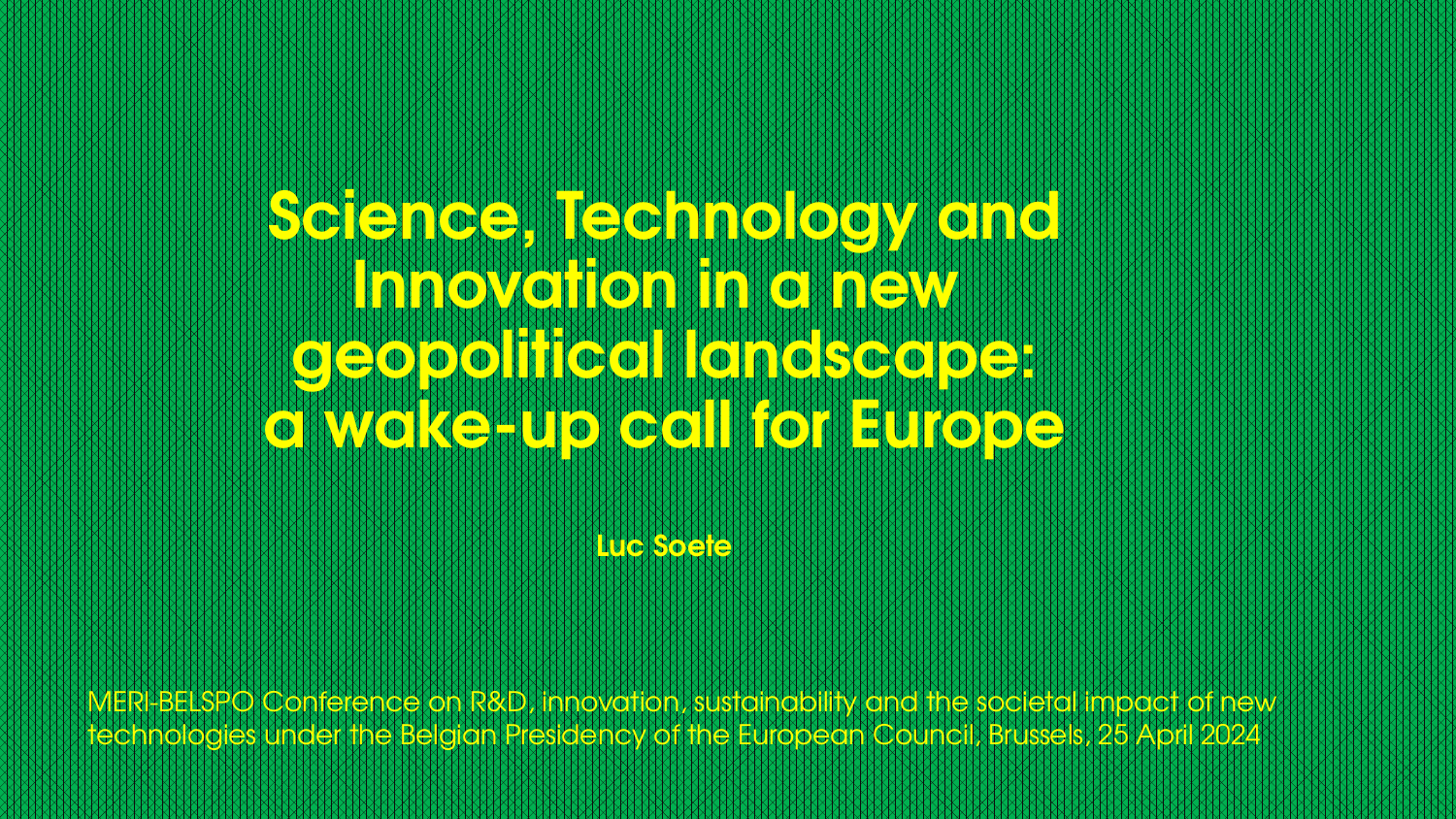

# Science, Technology and Innovation in a new geopolitical landscape: a wake-up call for Europe Luc Soete
MERI-BELSPO Conference on R&D, innovation, sustainability and the societal impact of new technologies under the Belgian Presidency of the European Council, Brussels, 25 April 2024